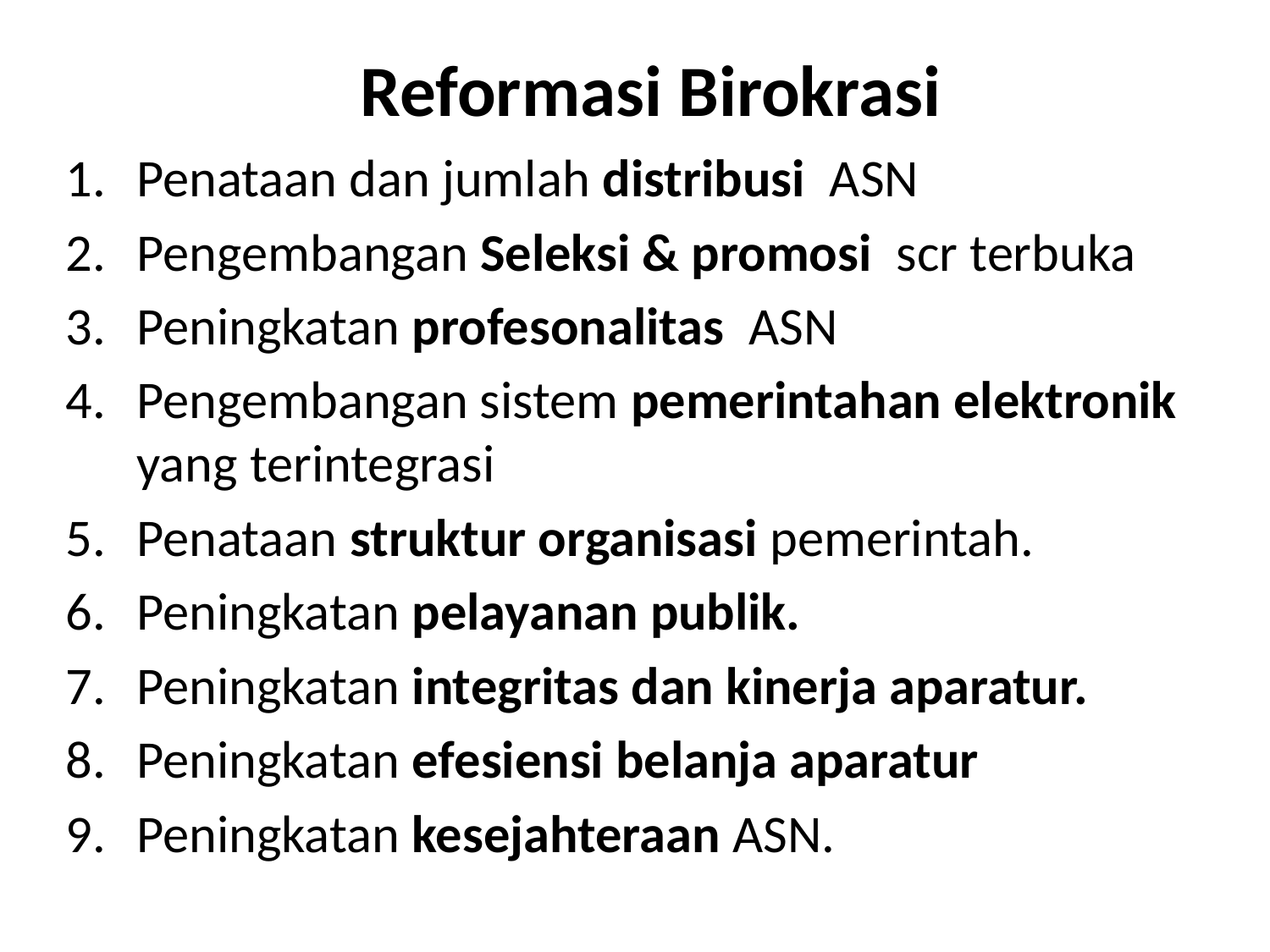

# Reformasi Birokrasi
Penataan dan jumlah distribusi  ASN
Pengembangan Seleksi & promosi  scr terbuka
Peningkatan profesonalitas  ASN
Pengembangan sistem pemerintahan elektronik yang terintegrasi
Penataan struktur organisasi pemerintah.
Peningkatan pelayanan publik.
Peningkatan integritas dan kinerja aparatur.
Peningkatan efesiensi belanja aparatur
Peningkatan kesejahteraan ASN.